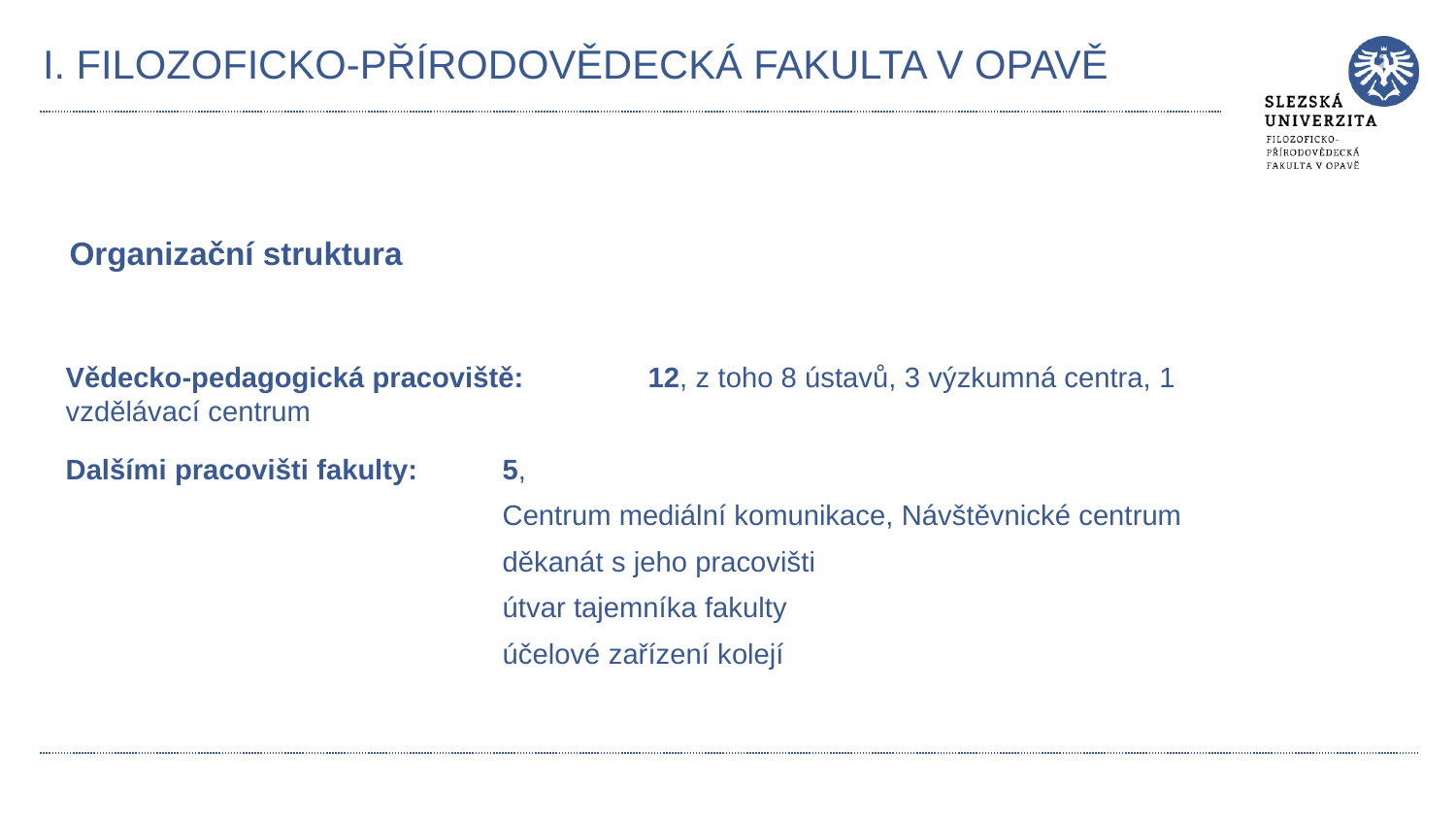

# I. FILOZOFICKO-PŘÍRODOVĚDECKÁ FAKULTA V OPAVĚ
Organizační struktura

Vědecko-pedagogická pracoviště: 	12, z toho 8 ústavů, 3 výzkumná centra, 1 vzdělávací centrum
Dalšími pracovišti fakulty:  	5,
			Centrum mediální komunikace, Návštěvnické centrum
			děkanát s jeho pracovišti
			útvar tajemníka fakulty
			účelové zařízení kolejí